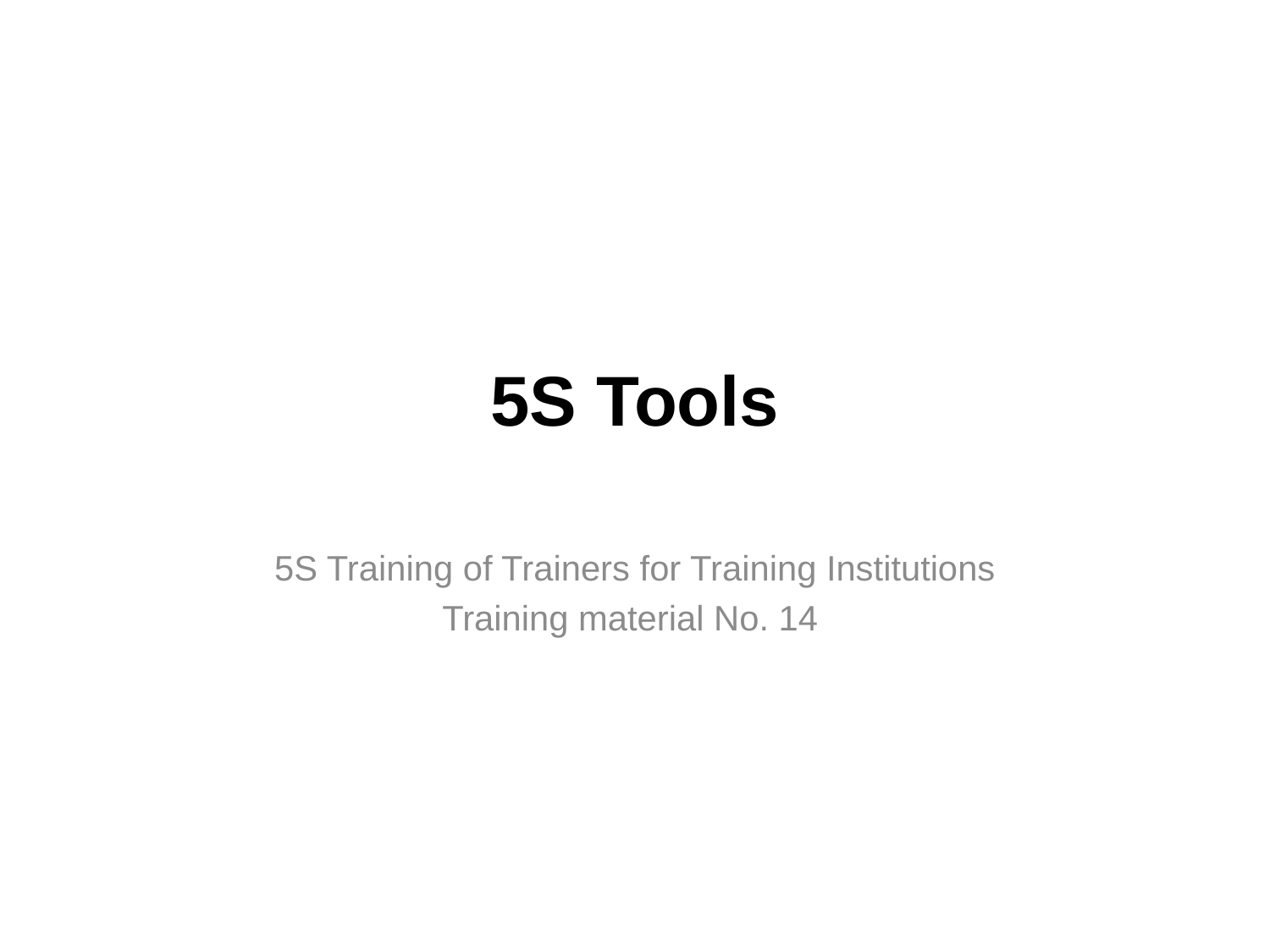

# 5S Tools
5S Training of Trainers for Training Institutions
Training material No. 14